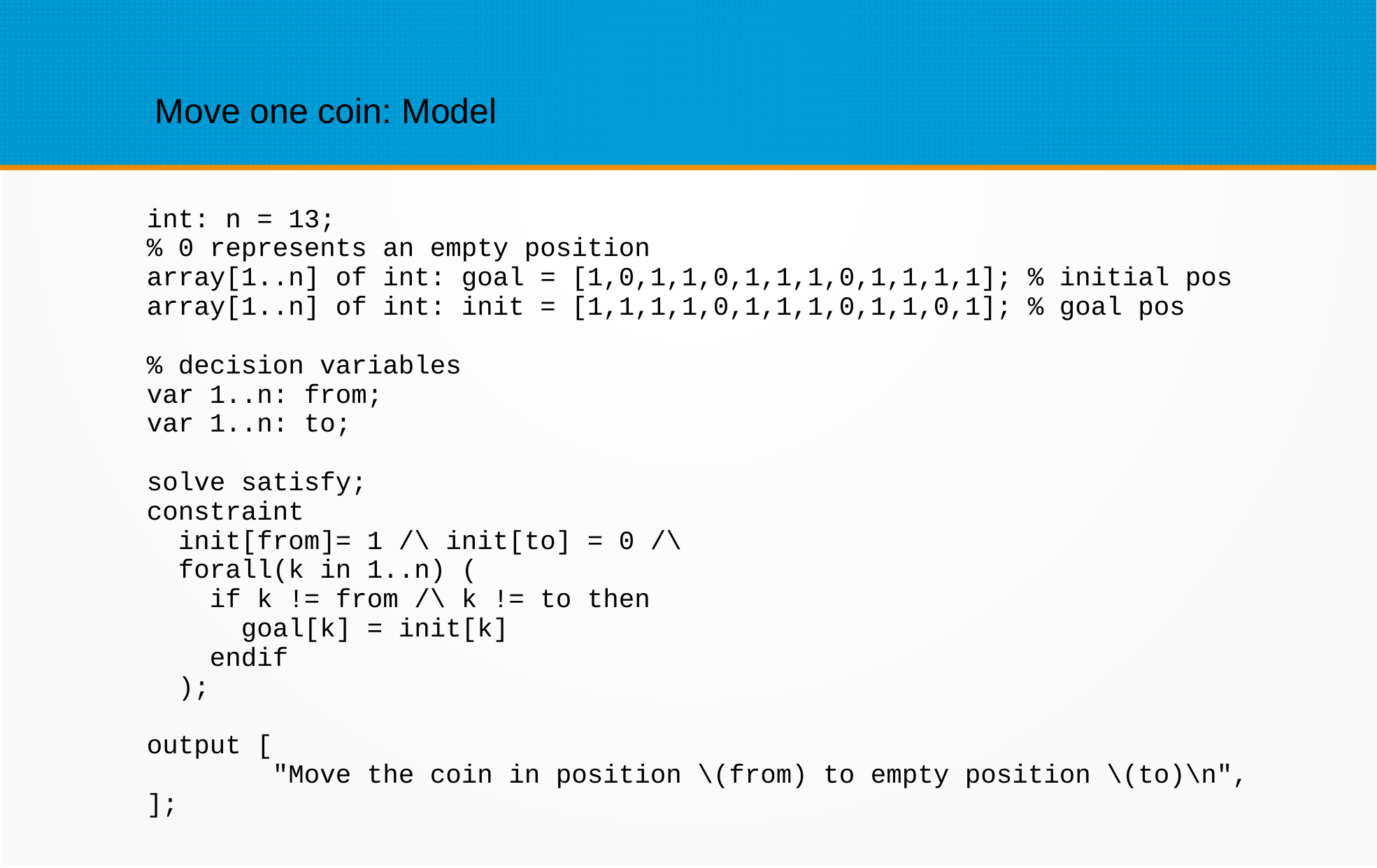

Move one coin: Model

int: n = 13;
% 0 represents an empty position
array[1..n] of int: goal = [1,0,1,1,0,1,1,1,0,1,1,1,1]; % initial pos
array[1..n] of int: init = [1,1,1,1,0,1,1,1,0,1,1,0,1]; % goal pos

% decision variables
var 1..n: from;
var 1..n: to;

solve satisfy;
constraint
  init[from]= 1 /\ init[to] = 0 /\
  forall(k in 1..n) (
    if k != from /\ k != to then
      goal[k] = init[k]
    endif
  );

output [
        "Move the coin in position \(from) to empty position \(to)\n",
];